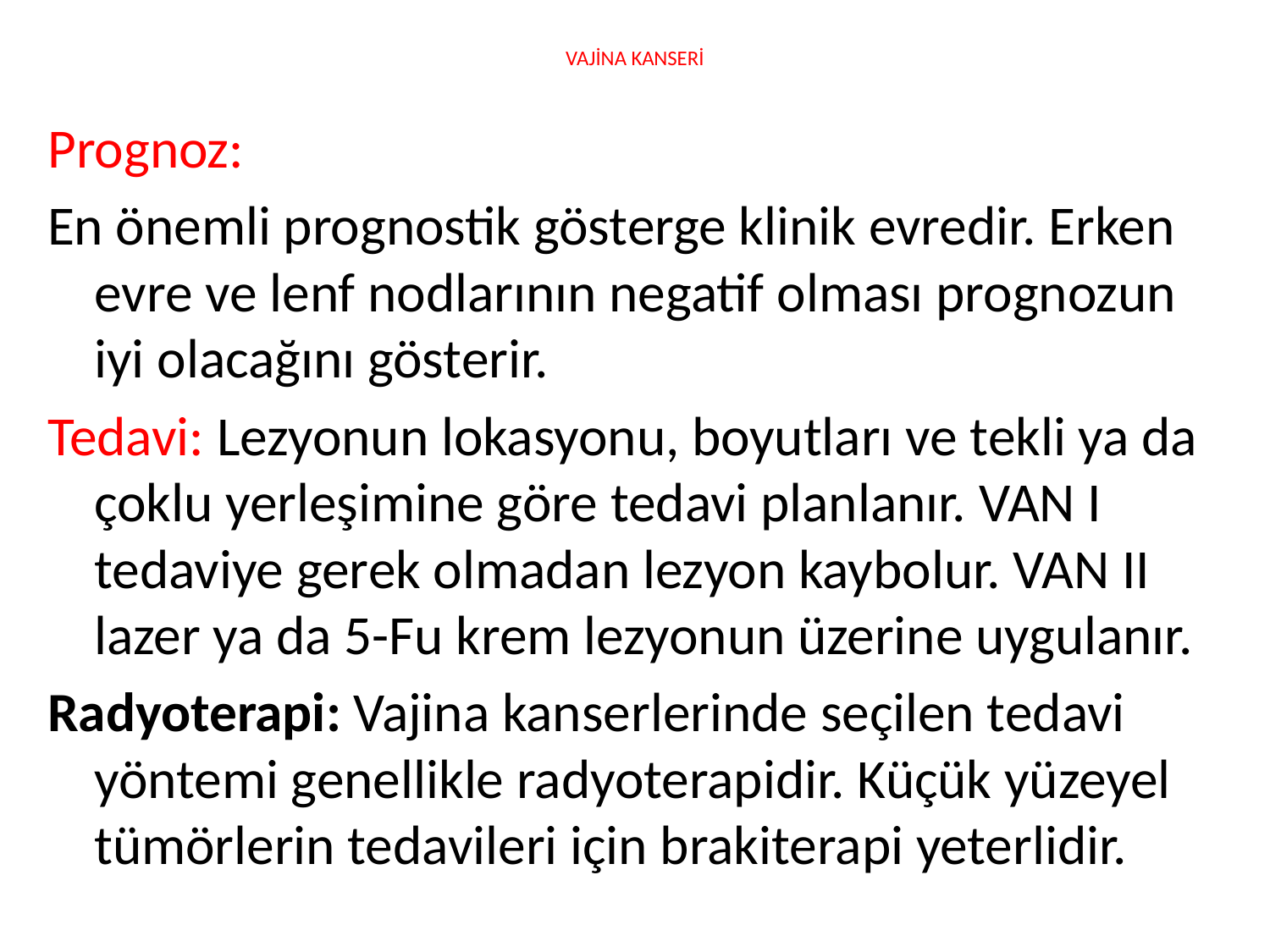

# VAJİNA KANSERİ
Prognoz:
En önemli prognostik gösterge klinik evredir. Erken evre ve lenf nodlarının negatif olması prognozun iyi olacağını gösterir.
Tedavi: Lezyonun lokasyonu, boyutları ve tekli ya da çoklu yerleşimine göre tedavi planlanır. VAN I tedaviye gerek olmadan lezyon kaybolur. VAN II lazer ya da 5-Fu krem lezyonun üzerine uygulanır.
Radyoterapi: Vajina kanserlerinde seçilen tedavi yöntemi genellikle radyoterapidir. Küçük yüzeyel tümörlerin tedavileri için brakiterapi yeterlidir.